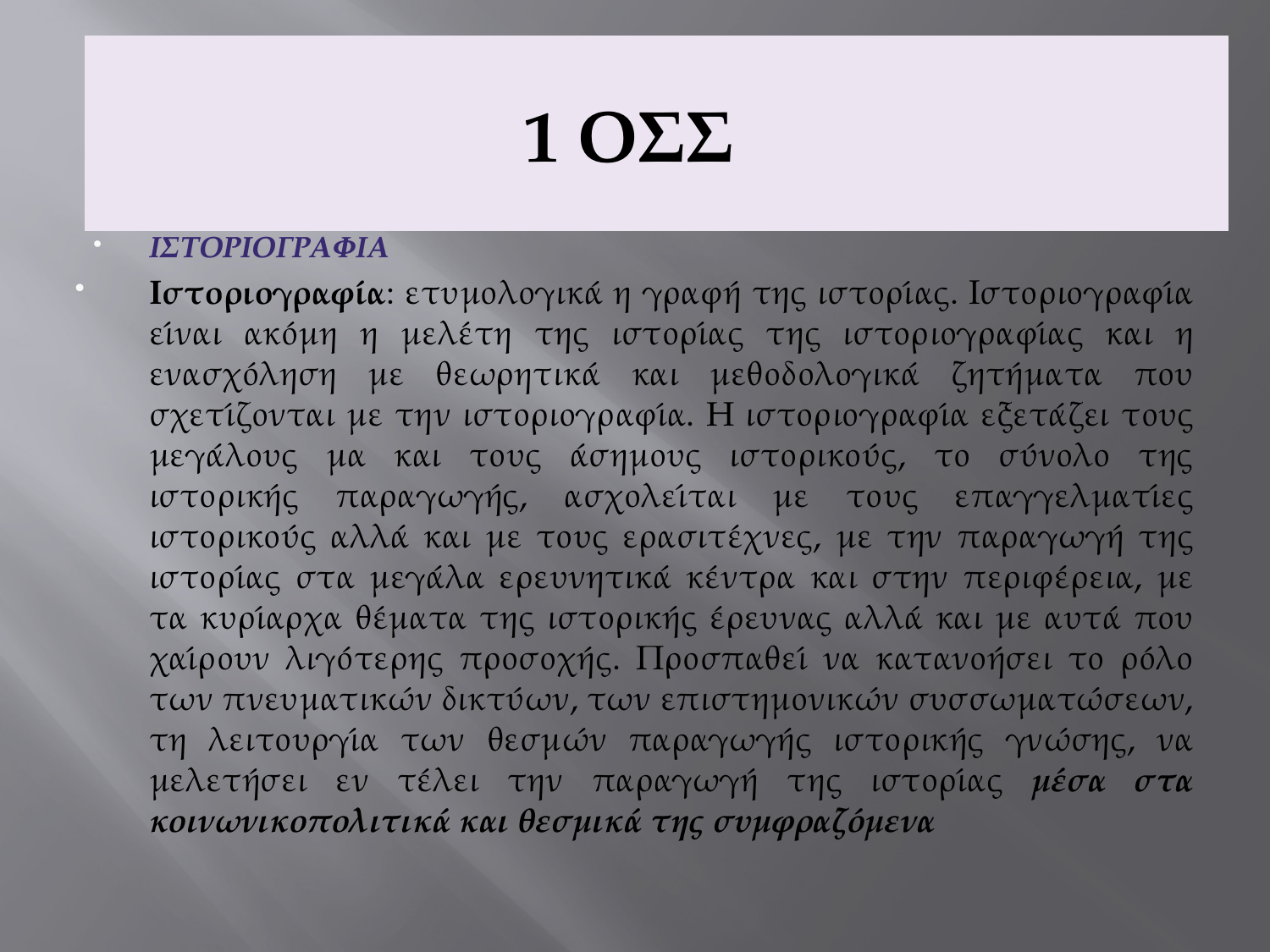

# 1 ΟΣΣ
ΙΣΤΟΡΙΟΓΡΑΦΙΑ
Ιστοριογραφία: ετυμολογικά η γραφή της ιστορίας. Ιστοριογραφία είναι ακόμη η μελέτη της ιστορίας της ιστοριογραφίας και η ενασχόληση με θεωρητικά και μεθοδολογικά ζητήματα που σχετίζονται με την ιστοριογραφία. Η ιστοριογραφία εξετάζει τους μεγάλους μα και τους άσημους ιστορικούς, το σύνολο της ιστορικής παραγωγής, ασχολείται με τους επαγγελματίες ιστορικούς αλλά και με τους ερασιτέχνες, με την παραγωγή της ιστορίας στα μεγάλα ερευνητικά κέντρα και στην περιφέρεια, με τα κυρίαρχα θέματα της ιστορικής έρευνας αλλά και με αυτά που χαίρουν λιγότερης προσοχής. Προσπαθεί να κατανοήσει το ρόλο των πνευματικών δικτύων, των επιστημονικών συσσωματώσεων, τη λειτουργία των θεσμών παραγωγής ιστορικής γνώσης, να μελετήσει εν τέλει την παραγωγή της ιστορίας μέσα στα κοινωνικοπολιτικά και θεσμικά της συμφραζόμενα